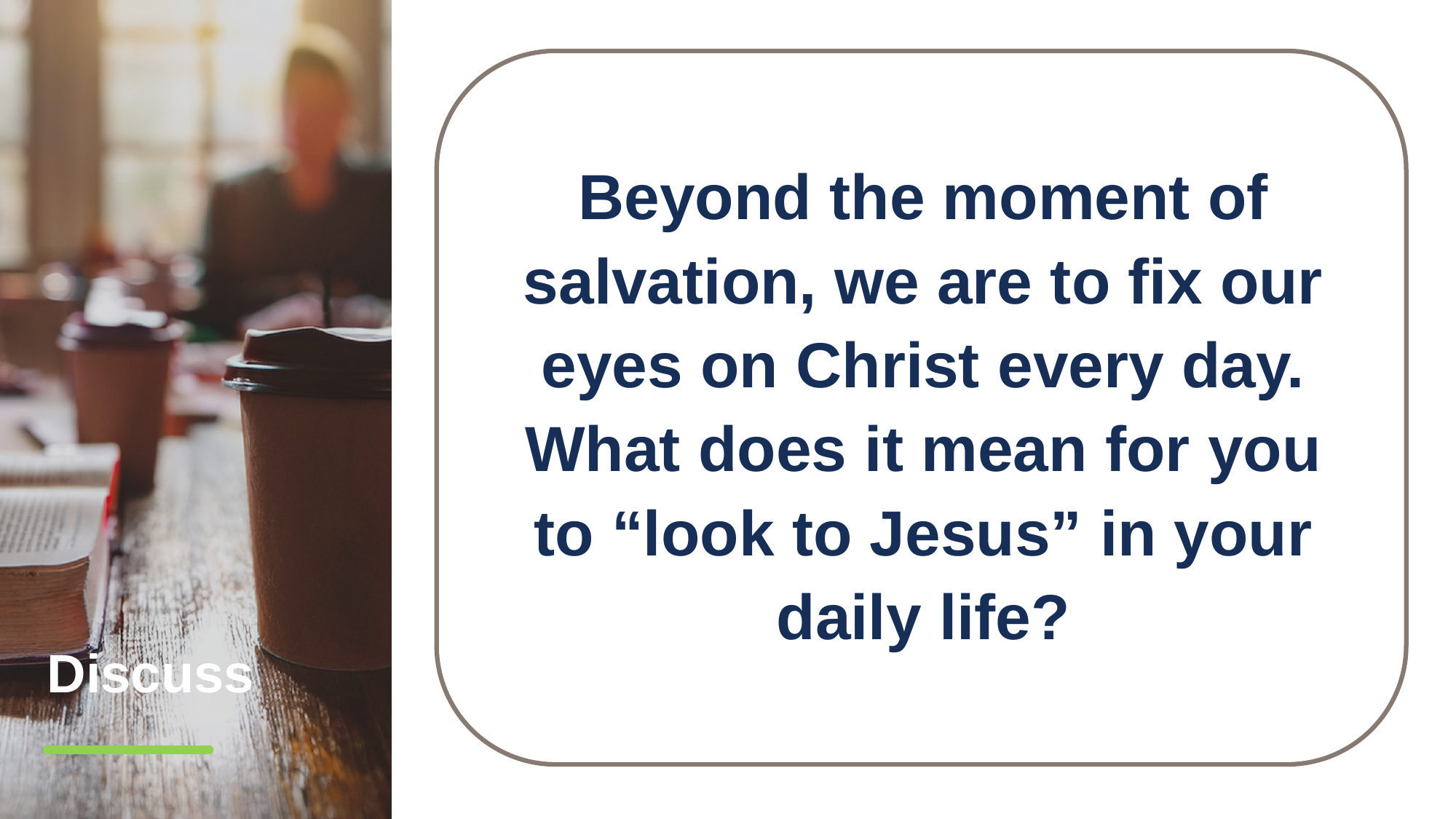

Beyond the moment of salvation, we are to fix our eyes on Christ every day. What does it mean for you to “look to Jesus” in your daily life?
# Discuss